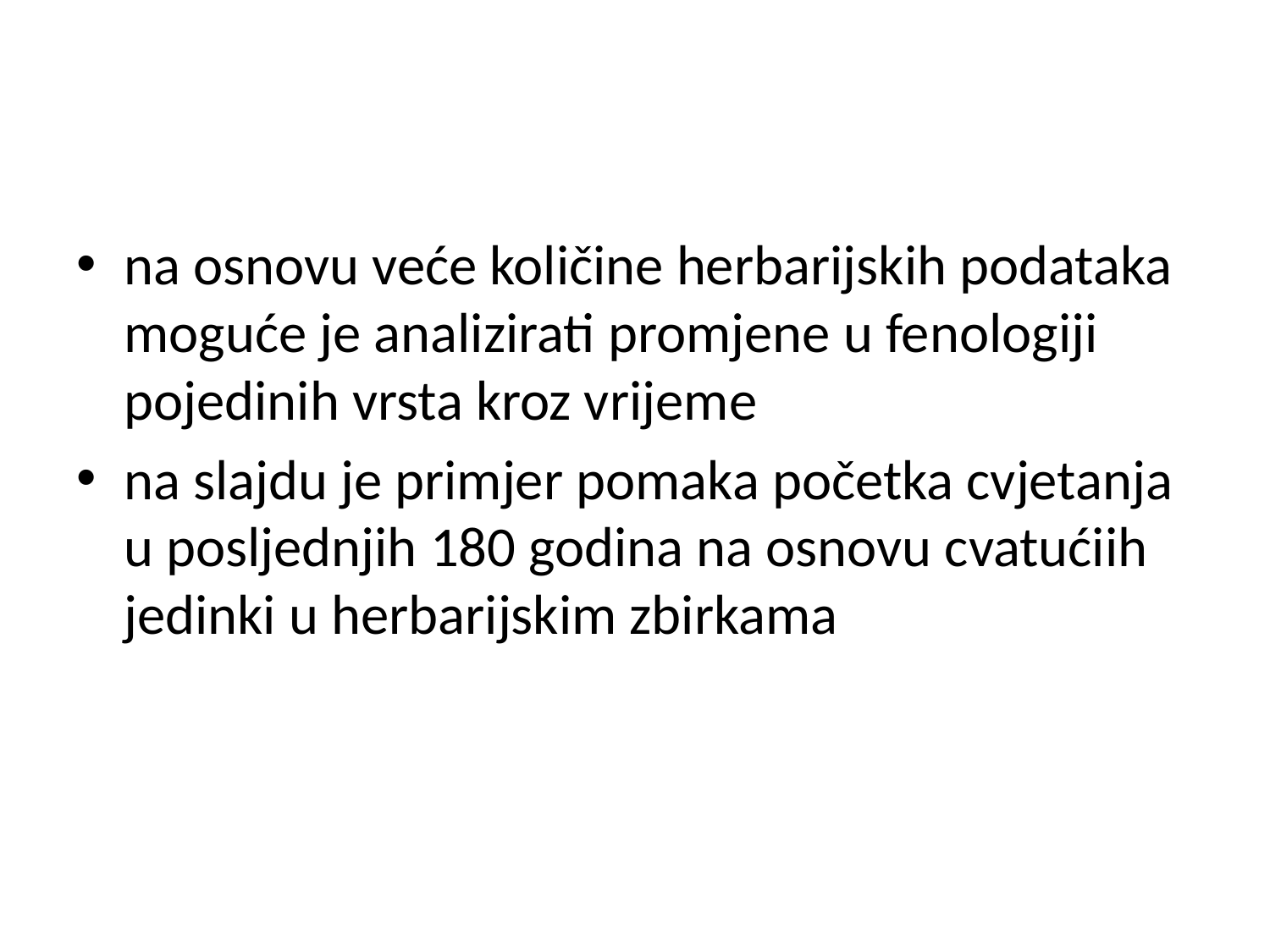

#
na osnovu veće količine herbarijskih podataka moguće je analizirati promjene u fenologiji pojedinih vrsta kroz vrijeme
na slajdu je primjer pomaka početka cvjetanja u posljednjih 180 godina na osnovu cvatućiih jedinki u herbarijskim zbirkama